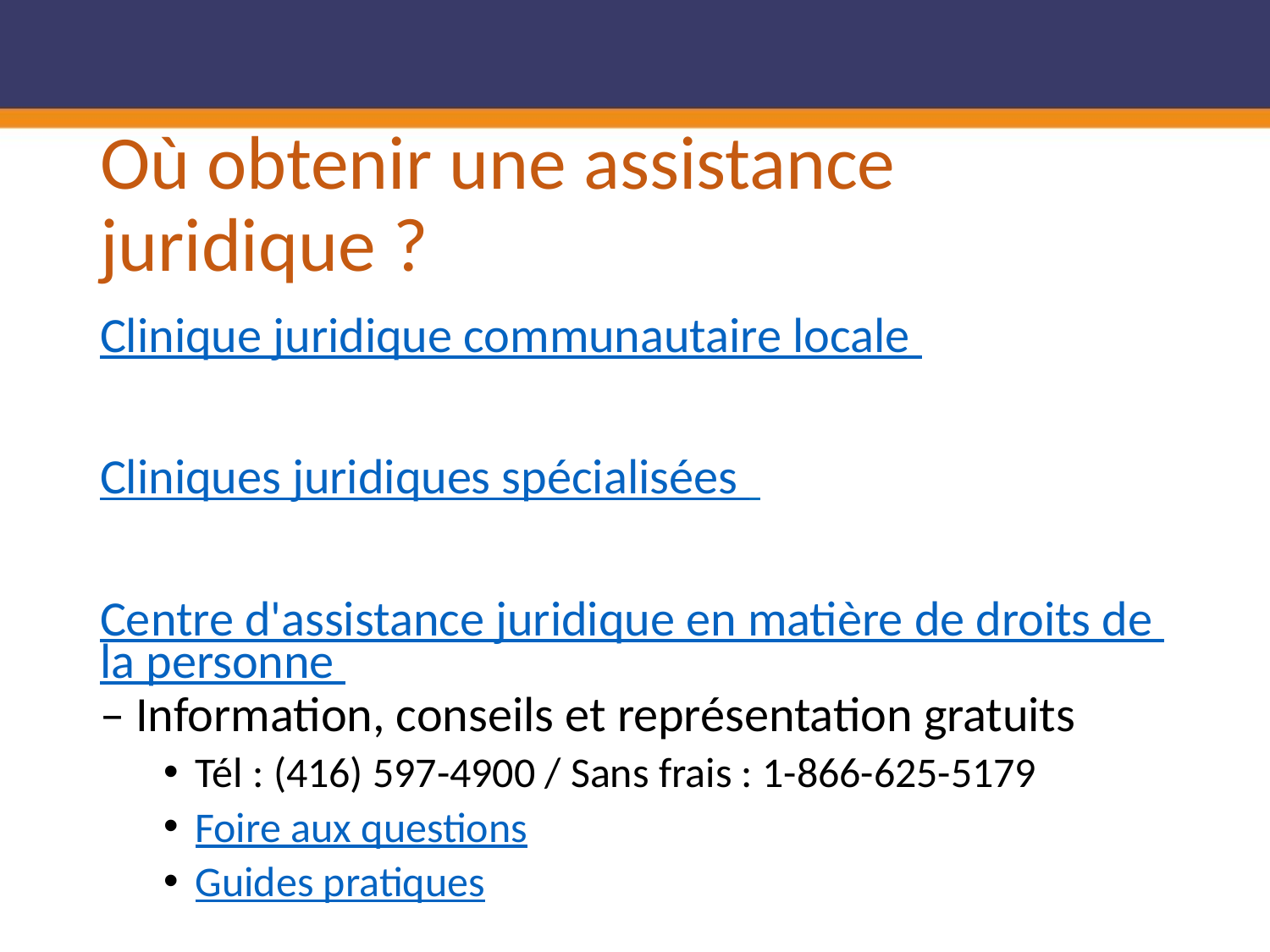

# Où obtenir une assistance juridique ?
Clinique juridique communautaire locale

Cliniques juridiques spécialisées

Centre d'assistance juridique en matière de droits de la personne – Information, conseils et représentation gratuits
Tél : (416) 597-4900 / Sans frais : 1-866-625-5179
Foire aux questions
Guides pratiques